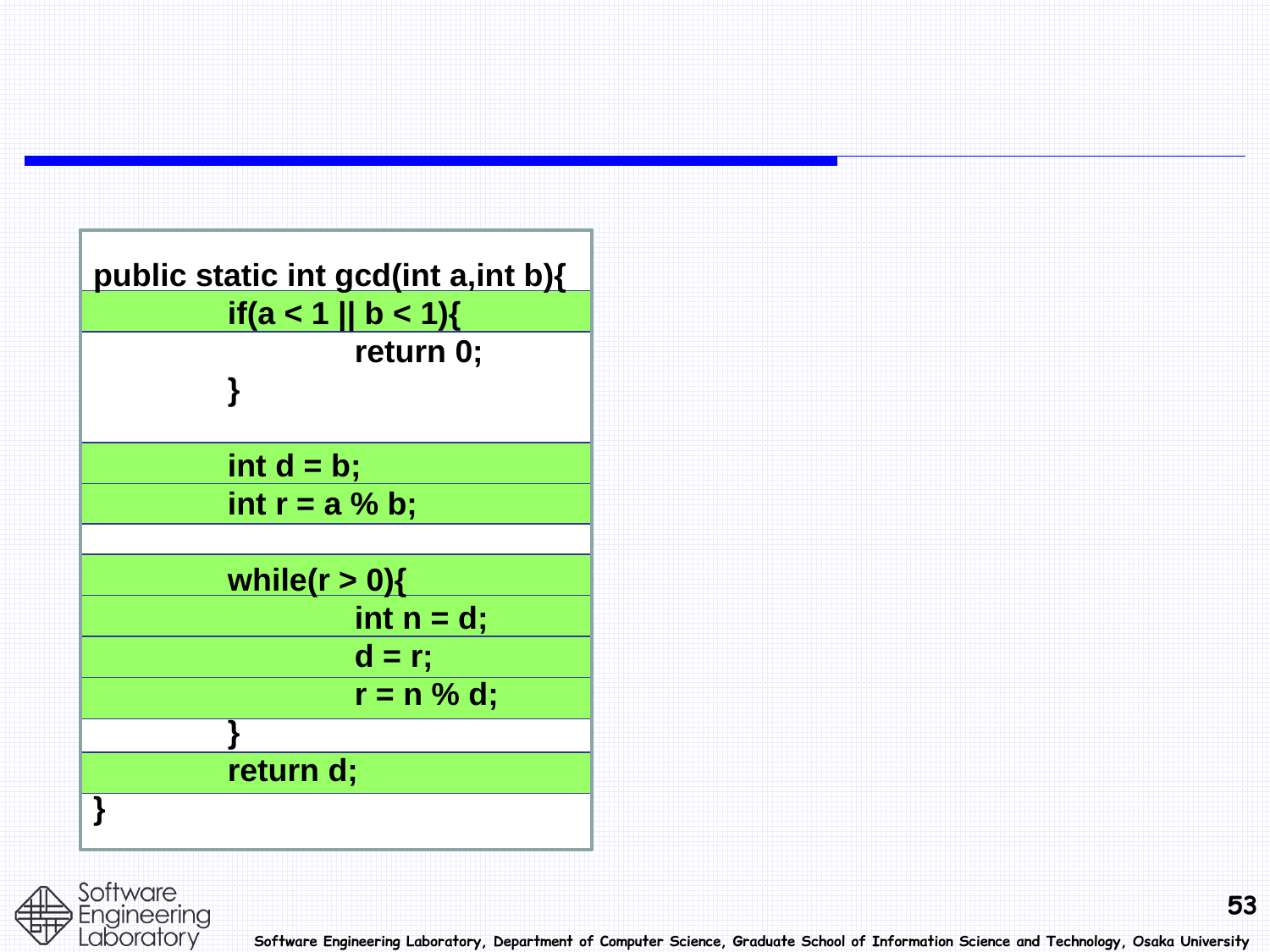

#

public static int gcd(int a,int b){
　　　　if(a < 1 || b < 1){
　　　　　　　　return 0;
　　　　}

　　　　int d = b;
　　　　int r = a % b;

　　　　while(r > 0){
　　　　　　　　int n = d;
　　　　　　　　d = r;
　　　　　　　　r = n % d;
　　　　}
　　　　return d;
}